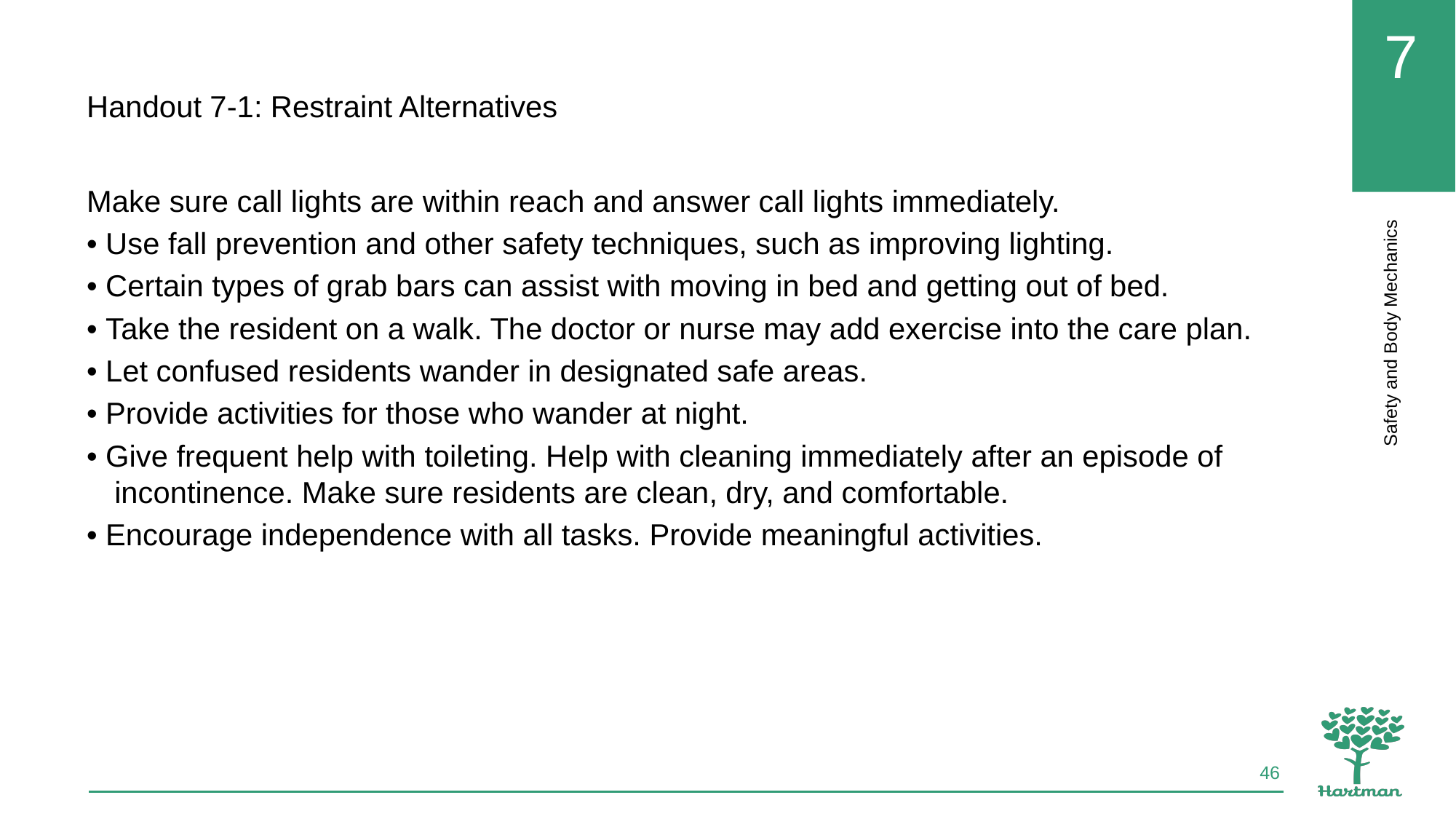

Handout 7-1: Restraint Alternatives

Make sure call lights are within reach and answer call lights immediately.
• Use fall prevention and other safety techniques, such as improving lighting.
• Certain types of grab bars can assist with moving in bed and getting out of bed.
• Take the resident on a walk. The doctor or nurse may add exercise into the care plan.
• Let confused residents wander in designated safe areas.
• Provide activities for those who wander at night.
• Give frequent help with toileting. Help with cleaning immediately after an episode of incontinence. Make sure residents are clean, dry, and comfortable.
• Encourage independence with all tasks. Provide meaningful activities.

46